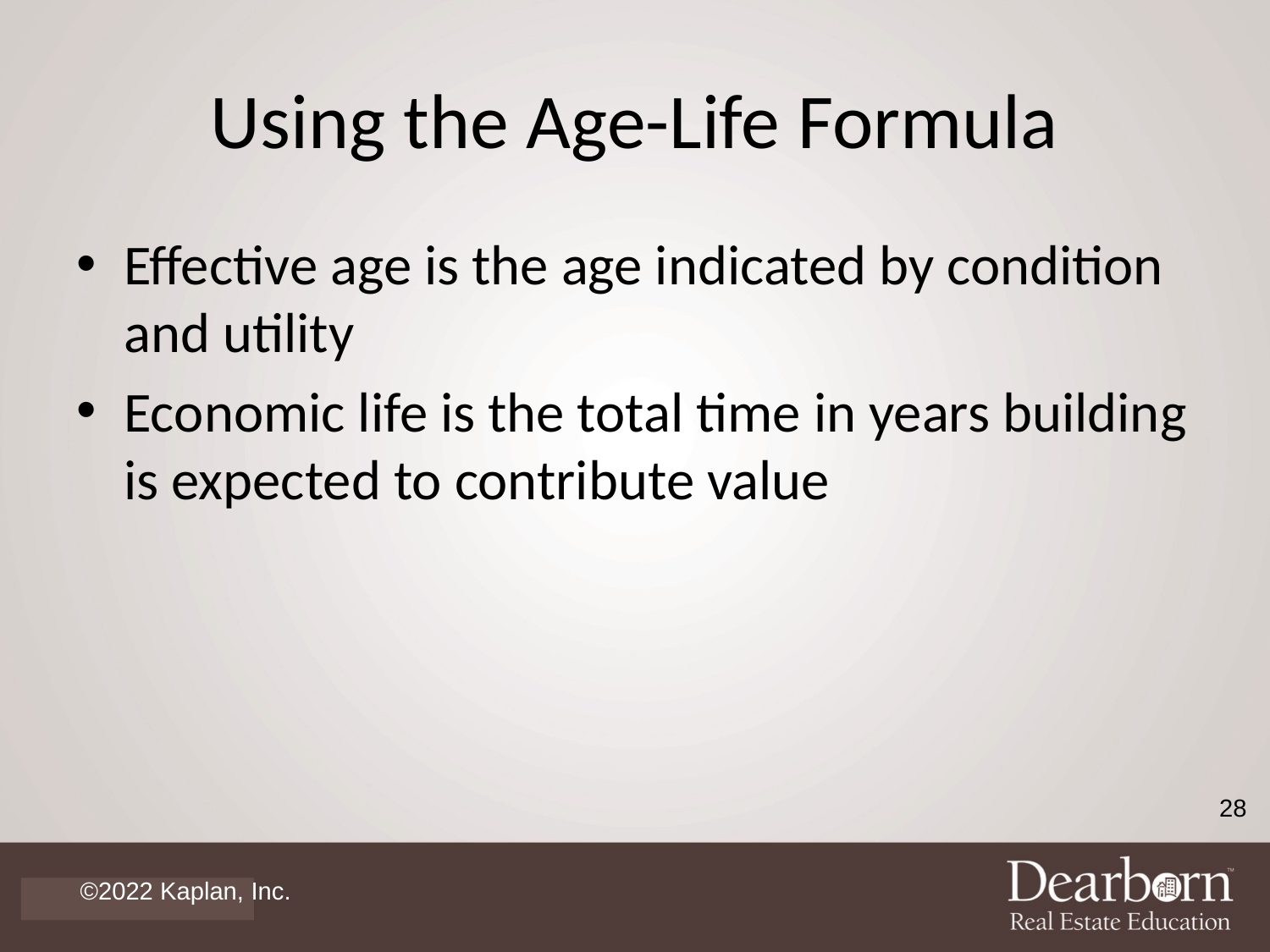

# Using the Age-Life Formula
Effective age is the age indicated by condition and utility
Economic life is the total time in years building is expected to contribute value
28